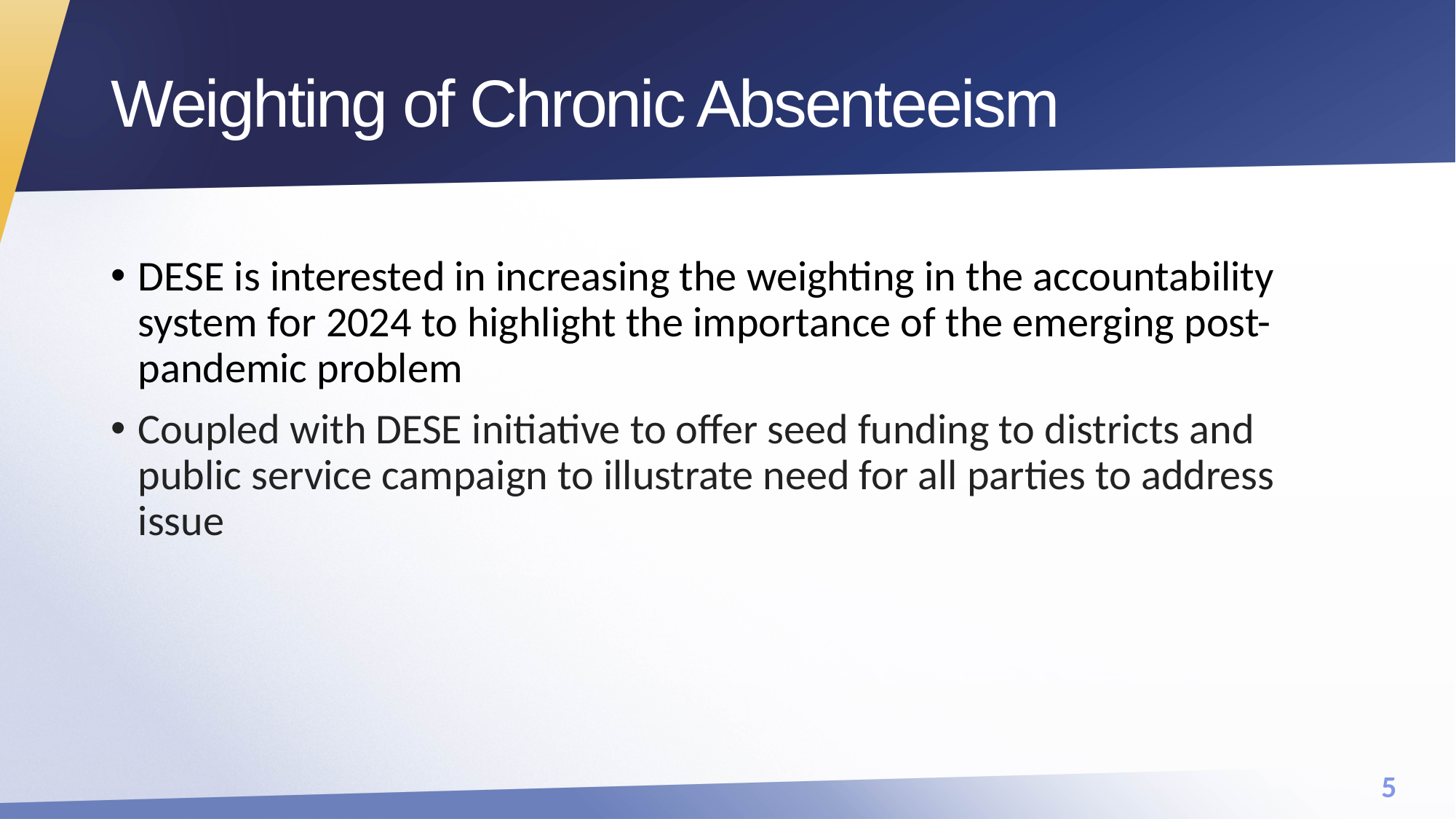

# Weighting of Chronic Absenteeism
DESE is interested in increasing the weighting in the accountability system for 2024 to highlight the importance of the emerging post-pandemic problem
Coupled with DESE initiative to offer seed funding to districts and public service campaign to illustrate need for all parties to address issue